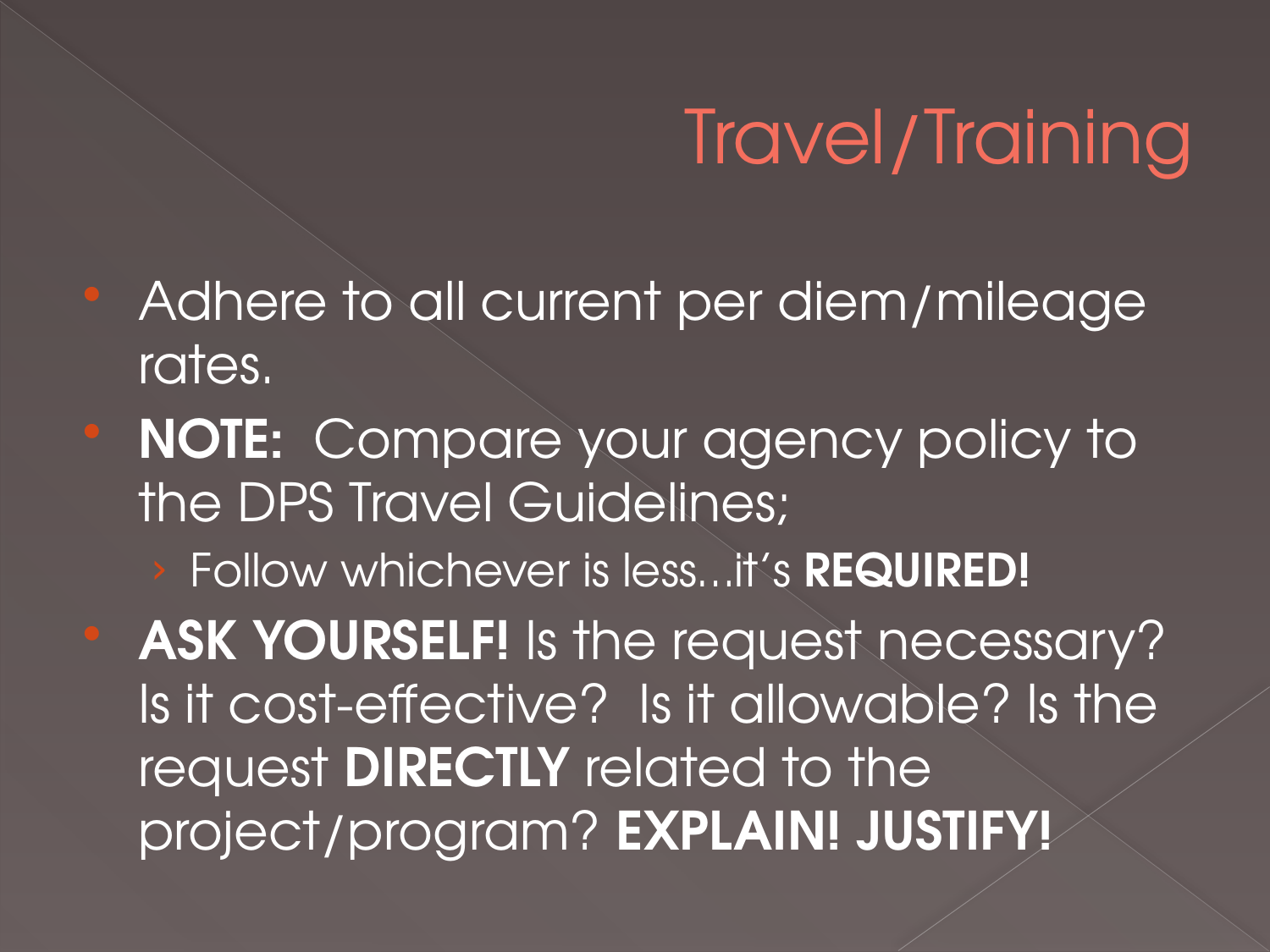

# Travel/Training
Adhere to all current per diem/mileage rates.
NOTE:  Compare your agency policy to the DPS Travel Guidelines;
Follow whichever is less…it’s REQUIRED!
ASK YOURSELF! Is the request necessary?  Is it cost-effective?  Is it allowable? Is the request DIRECTLY related to the project/program? EXPLAIN! JUSTIFY!